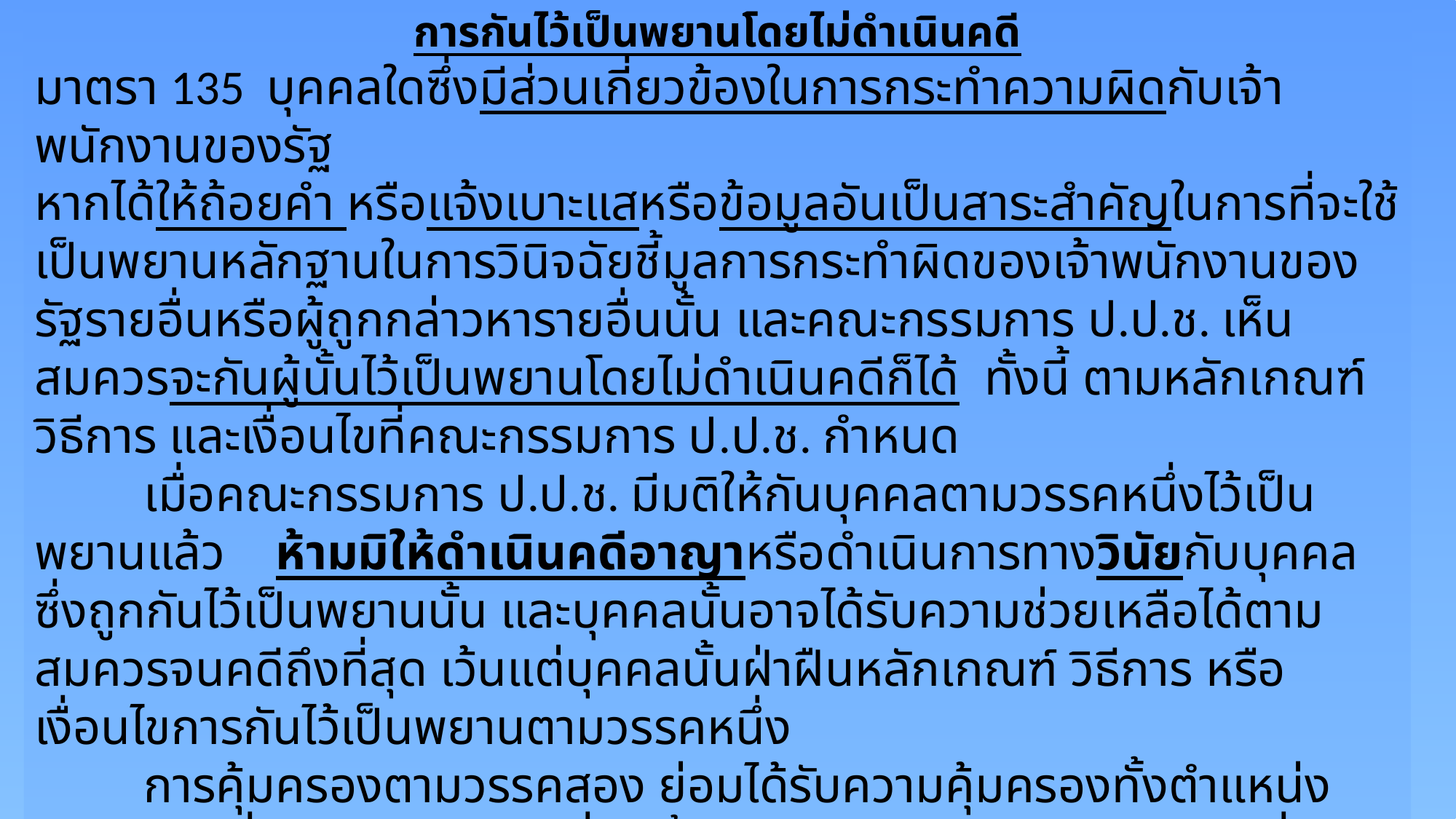

การกันไว้เป็นพยานโดยไม่ดำเนินคดี
มาตรา 135  บุคคลใดซึ่งมีส่วนเกี่ยวข้องในการกระทำความผิดกับเจ้าพนักงานของรัฐ
หากได้ให้ถ้อยคำ หรือแจ้งเบาะแสหรือข้อมูลอันเป็นสาระสำคัญในการที่จะใช้เป็นพยานหลักฐานในการวินิจฉัยชี้มูลการกระทำผิดของเจ้าพนักงานของรัฐรายอื่นหรือผู้ถูกกล่าวหารายอื่นนั้น และคณะกรรมการ ป.ป.ช. เห็นสมควรจะกันผู้นั้นไว้เป็นพยานโดยไม่ดำเนินคดีก็ได้  ทั้งนี้ ตามหลักเกณฑ์ วิธีการ และเงื่อนไขที่คณะกรรมการ ป.ป.ช. กำหนด
  	เมื่อคณะกรรมการ ป.ป.ช. มีมติให้กันบุคคลตามวรรคหนึ่งไว้เป็นพยานแล้ว    ห้ามมิให้ดำเนินคดีอาญาหรือดำเนินการทางวินัยกับบุคคลซึ่งถูกกันไว้เป็นพยานนั้น และบุคคลนั้นอาจได้รับความช่วยเหลือได้ตามสมควรจนคดีถึงที่สุด เว้นแต่บุคคลนั้นฝ่าฝืนหลักเกณฑ์ วิธีการ หรือเงื่อนไขการกันไว้เป็นพยานตามวรรคหนึ่ง
  	การคุ้มครองตามวรรคสอง ย่อมได้รับความคุ้มครองทั้งตำแหน่งของพยานที่ดำรงอยู่และการเลื่อนขั้นเงินเดือนรวมถึงสิทธิประโยชน์อื่นด้วย เว้นแต่บุคคลนั้นไม่สมควรได้รับการคุ้มครองเมื่อคำนึงถึงพฤติการณ์และสภาพของการกระทำผิดแล้ว หรือฝ่าฝืนเงื่อนไขการกันไว้เป็นพยาน